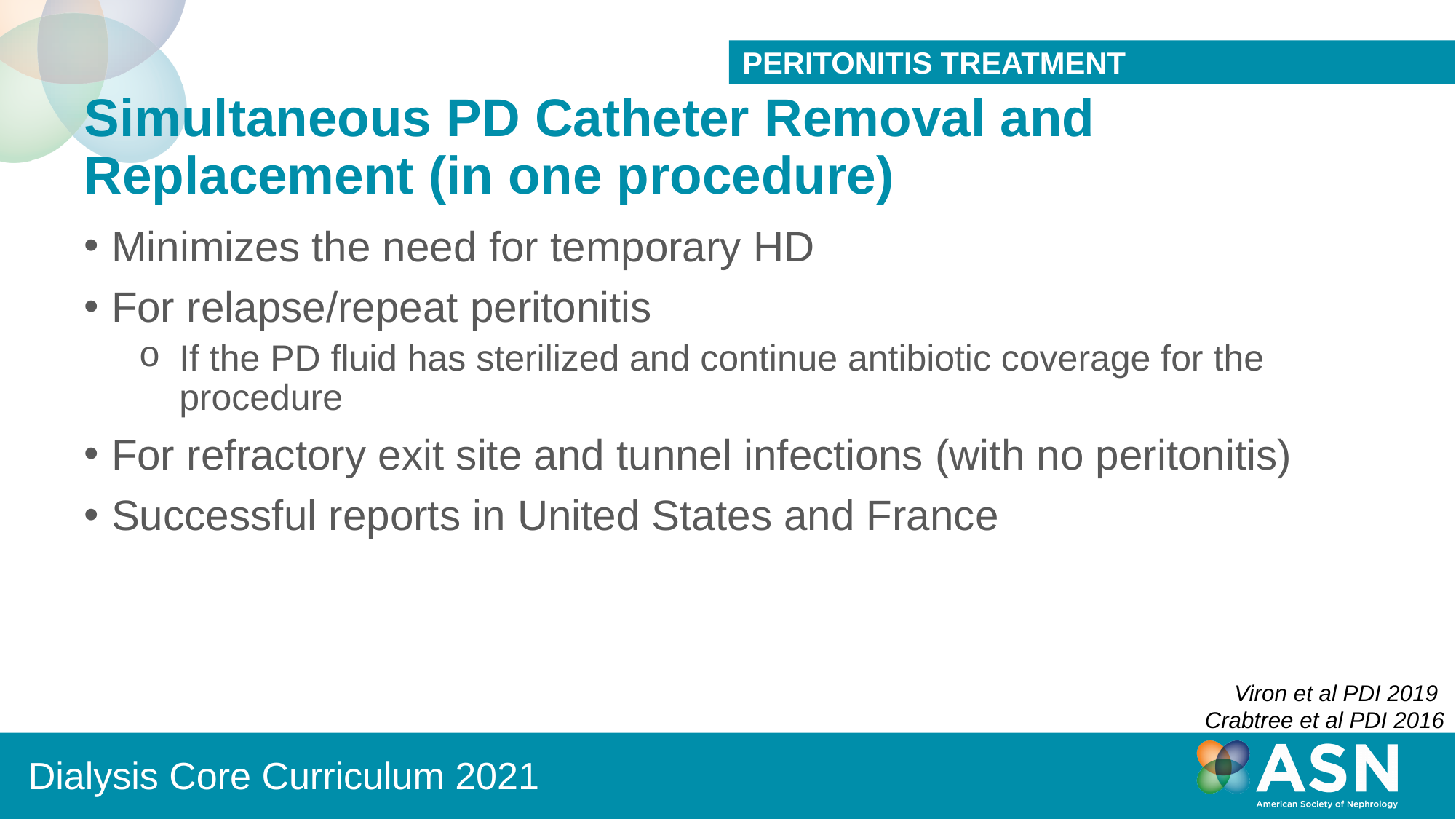

Peritonitis treatment
# Simultaneous PD Catheter Removal and Replacement (in one procedure)
Minimizes the need for temporary HD
For relapse/repeat peritonitis
If the PD fluid has sterilized and continue antibiotic coverage for the procedure
For refractory exit site and tunnel infections (with no peritonitis)
Successful reports in United States and France

Viron et al PDI 2019
Crabtree et al PDI 2016
Dialysis Core Curriculum 2021